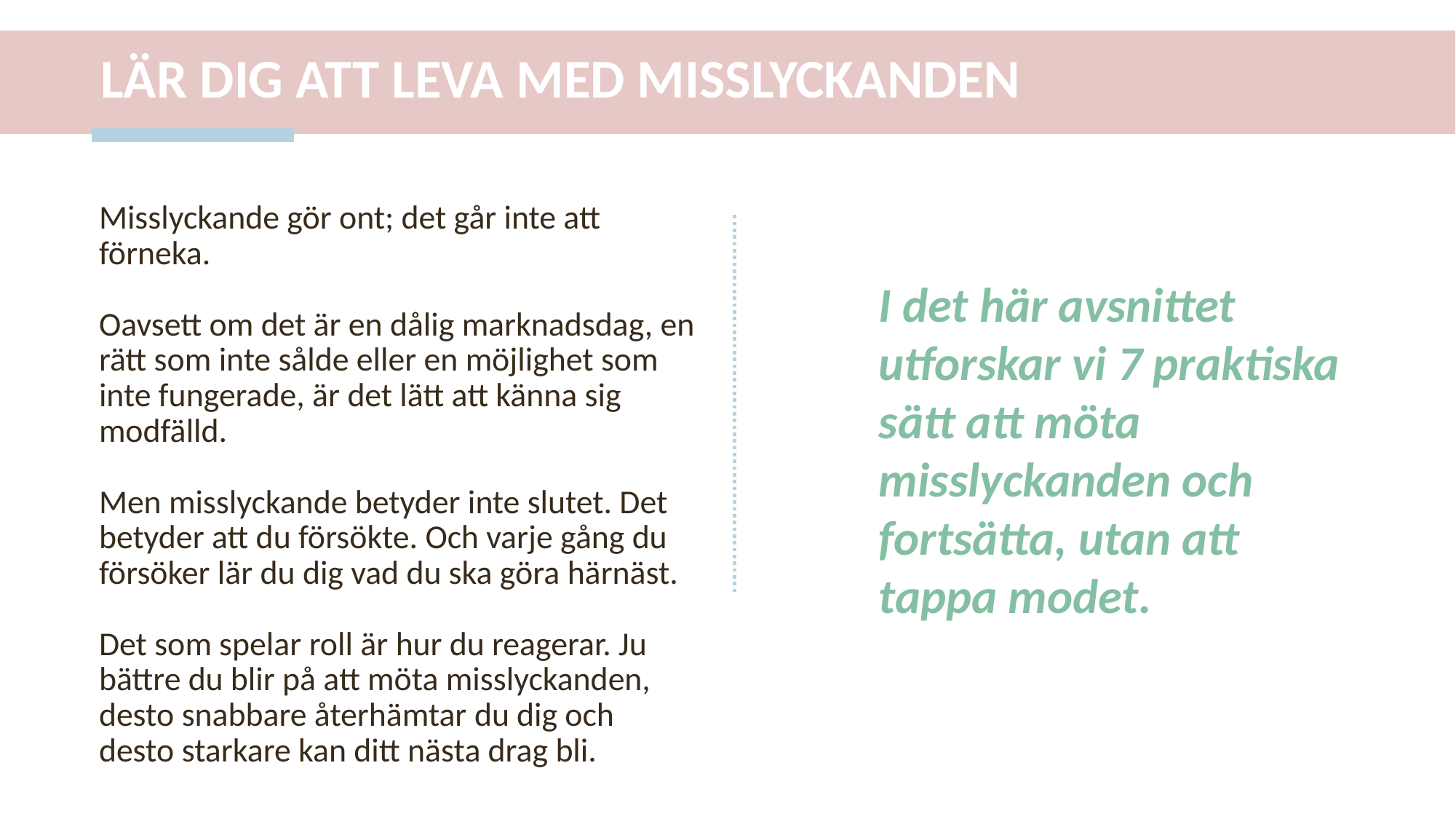

LÄR DIG ATT LEVA MED MISSLYCKANDEN
Misslyckande gör ont; det går inte att förneka.

Oavsett om det är en dålig marknadsdag, en rätt som inte sålde eller en möjlighet som inte fungerade, är det lätt att känna sig modfälld.

Men misslyckande betyder inte slutet. Det betyder att du försökte. Och varje gång du försöker lär du dig vad du ska göra härnäst.

Det som spelar roll är hur du reagerar. Ju bättre du blir på att möta misslyckanden, desto snabbare återhämtar du dig och desto starkare kan ditt nästa drag bli.

I det här avsnittet utforskar vi 7 praktiska sätt att möta misslyckanden och fortsätta, utan att tappa modet.